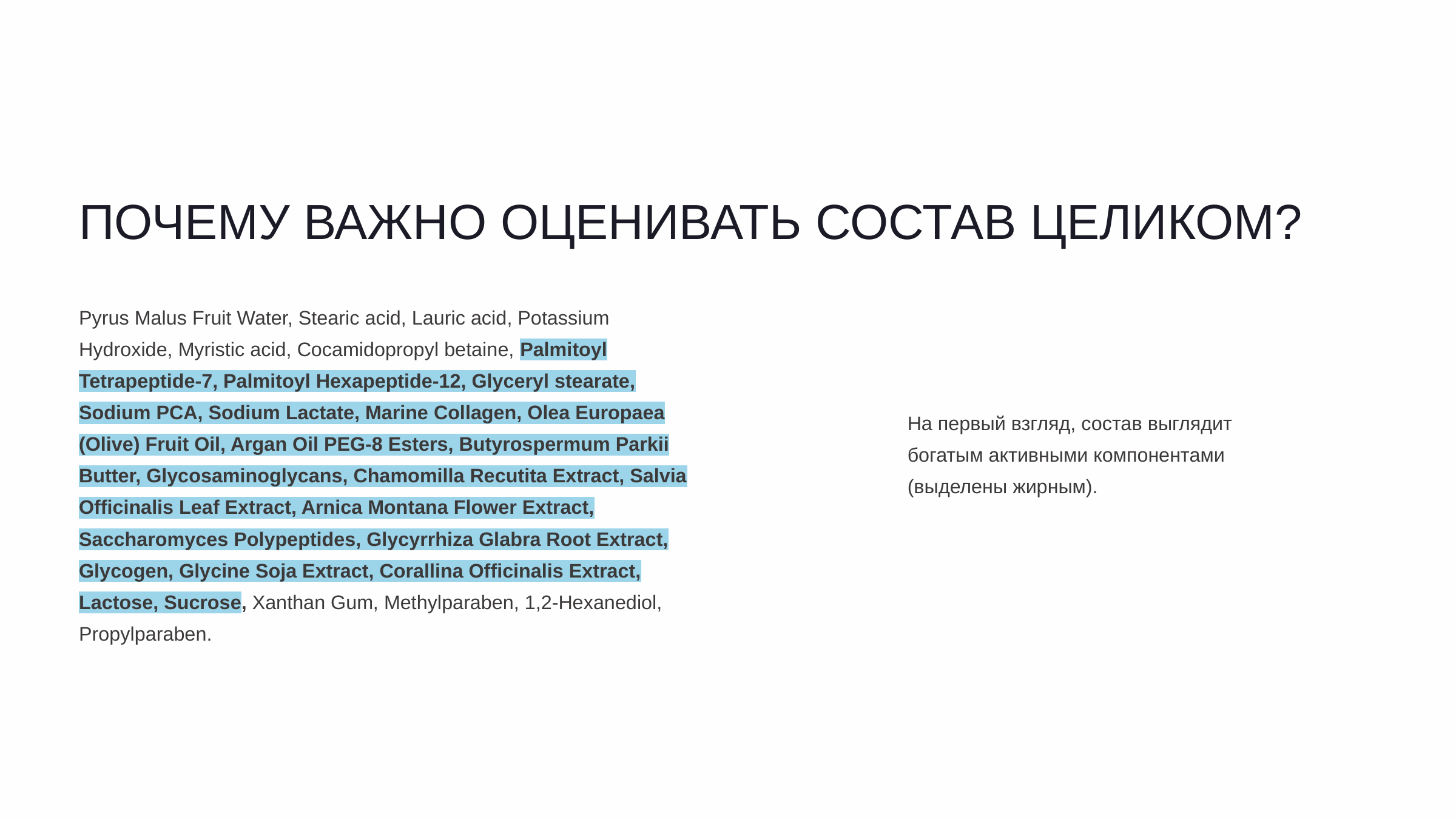

ПОЧЕМУ ВАЖНО ОЦЕНИВАТЬ СОСТАВ ЦЕЛИКОМ?
Pyrus Malus Fruit Water, Stearic acid, Lauric acid, Potassium Hydroxide, Myristic acid, Cocamidopropyl betaine, Palmitoyl Tetrapeptide-7, Palmitoyl Hexapeptide-12, Glyceryl stearate, Sodium PCA, Sodium Lactate, Marine Collagen, Olea Europaea (Olive) Fruit Oil, Argan Oil PEG-8 Esters, Butyrospermum Parkii Butter, Glycosaminoglycans, Chamomilla Recutita Extract, Salvia Officinalis Leaf Extract, Arnica Montana Flower Extract, Saccharomyces Polypeptides, Glycyrrhiza Glabra Root Extract, Glycogen, Glycine Soja Extract, Corallina Officinalis Extract, Lactose, Sucrose, Xanthan Gum, Methylparaben, 1,2-Hexanediol, Propylparaben.

На первый взгляд, состав выглядит богатым активными компонентами (выделены жирным).